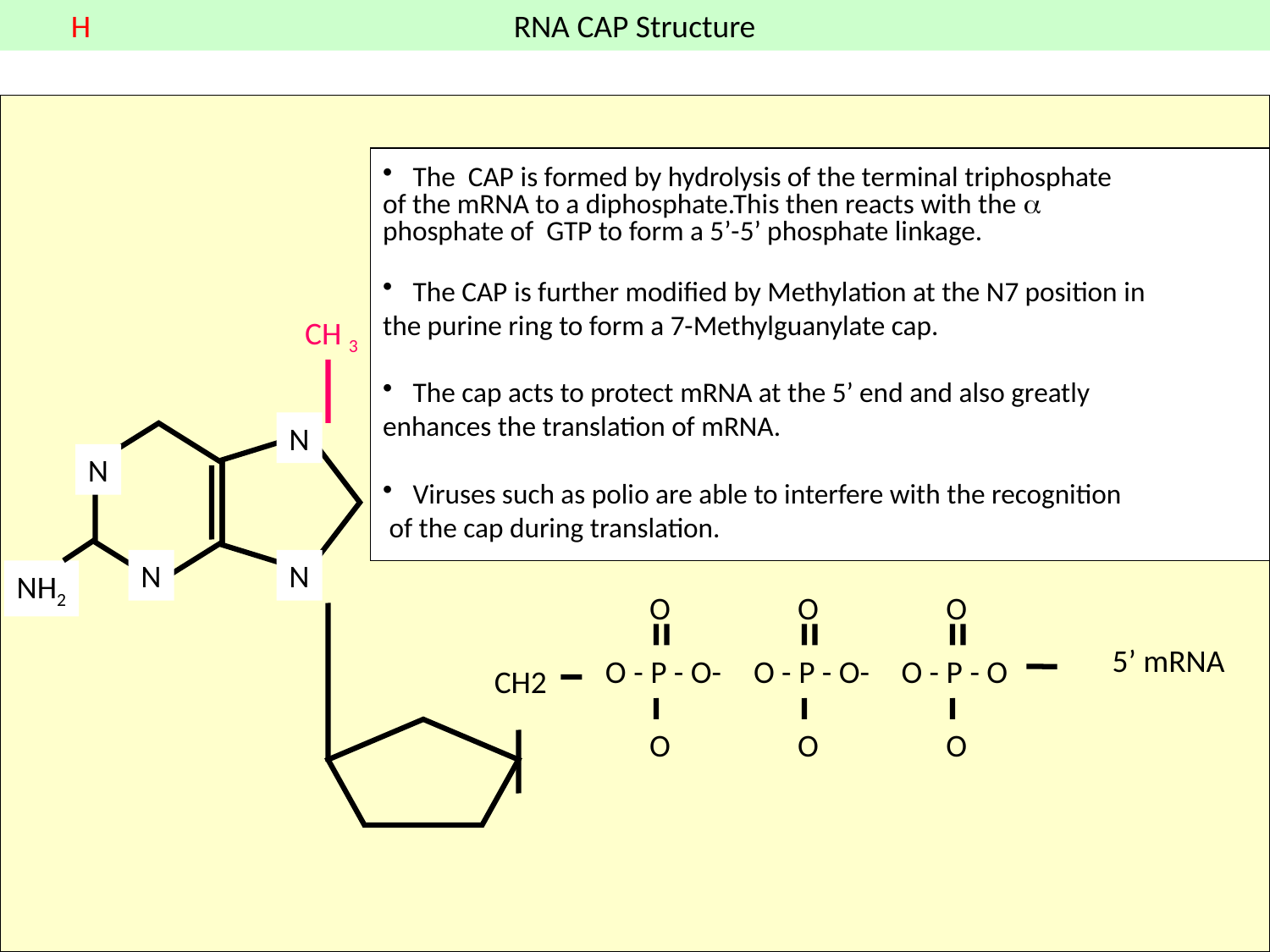

RNA CAP Structure
H

The  CAP is formed by hydrolysis of the terminal triphosphate
of the mRNA to a diphosphate.This then reacts with the α
phosphate of  GTP to form a 5’-5’ phosphate linkage.

The CAP is further modified by Methylation at the N7 position in
the purine ring to form a 7-Methylguanylate cap.

The cap acts to protect mRNA at the 5’ end and also greatly
enhances the translation of mRNA.

Viruses such as polio are able to interfere with the recognition
 of the cap during translation.
CH 3

O

O - P - O-

O
O

O - P - O-

O
O

O - P - O

O

5’ mRNA
CH2

N

N

N
N
NH2